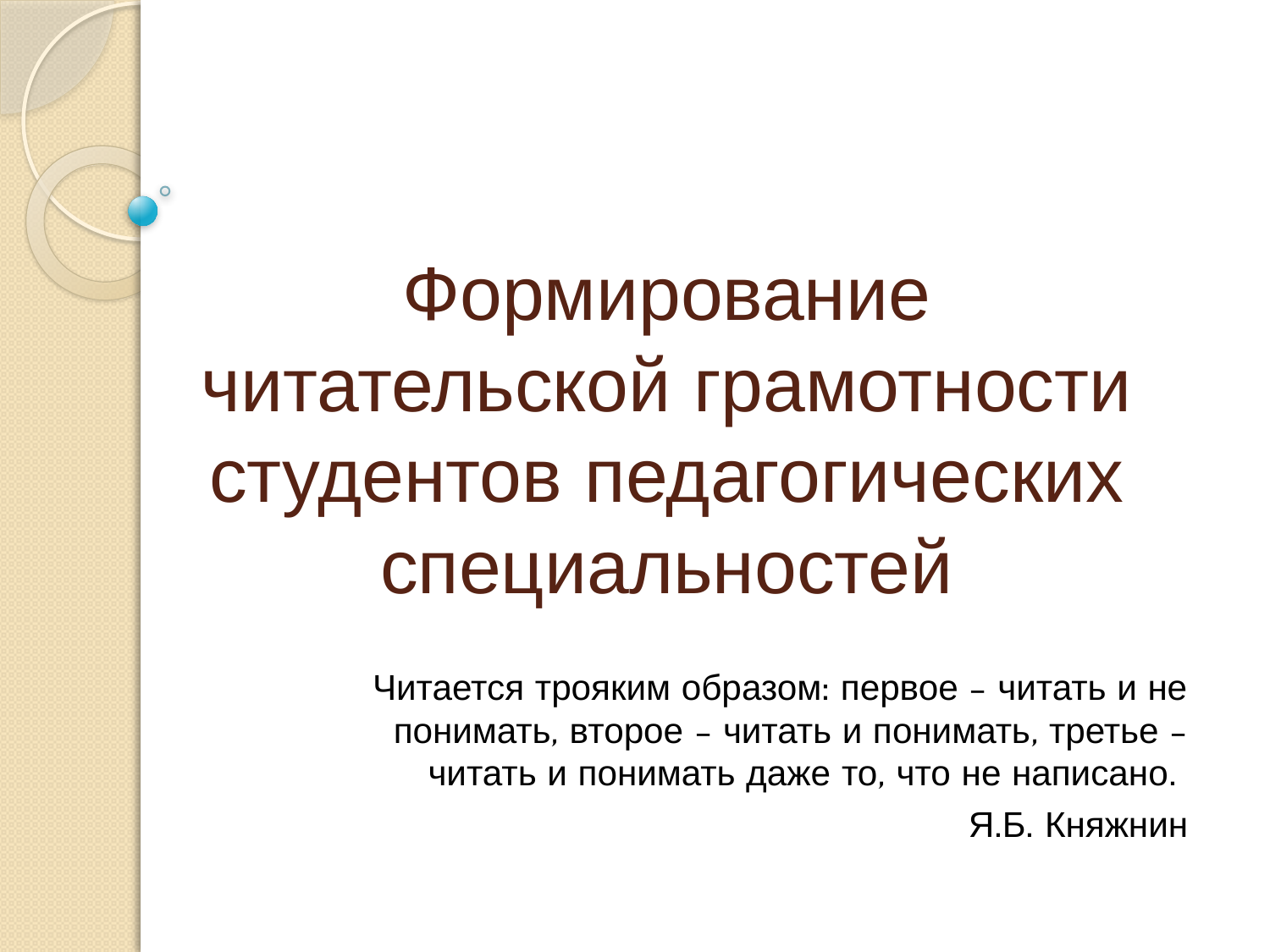

# Формирование читательской грамотности студентов педагогических специальностей
Читается трояким образом: первое – читать и не понимать, второе – читать и понимать, третье – читать и понимать даже то, что не написано.
Я.Б. Княжнин